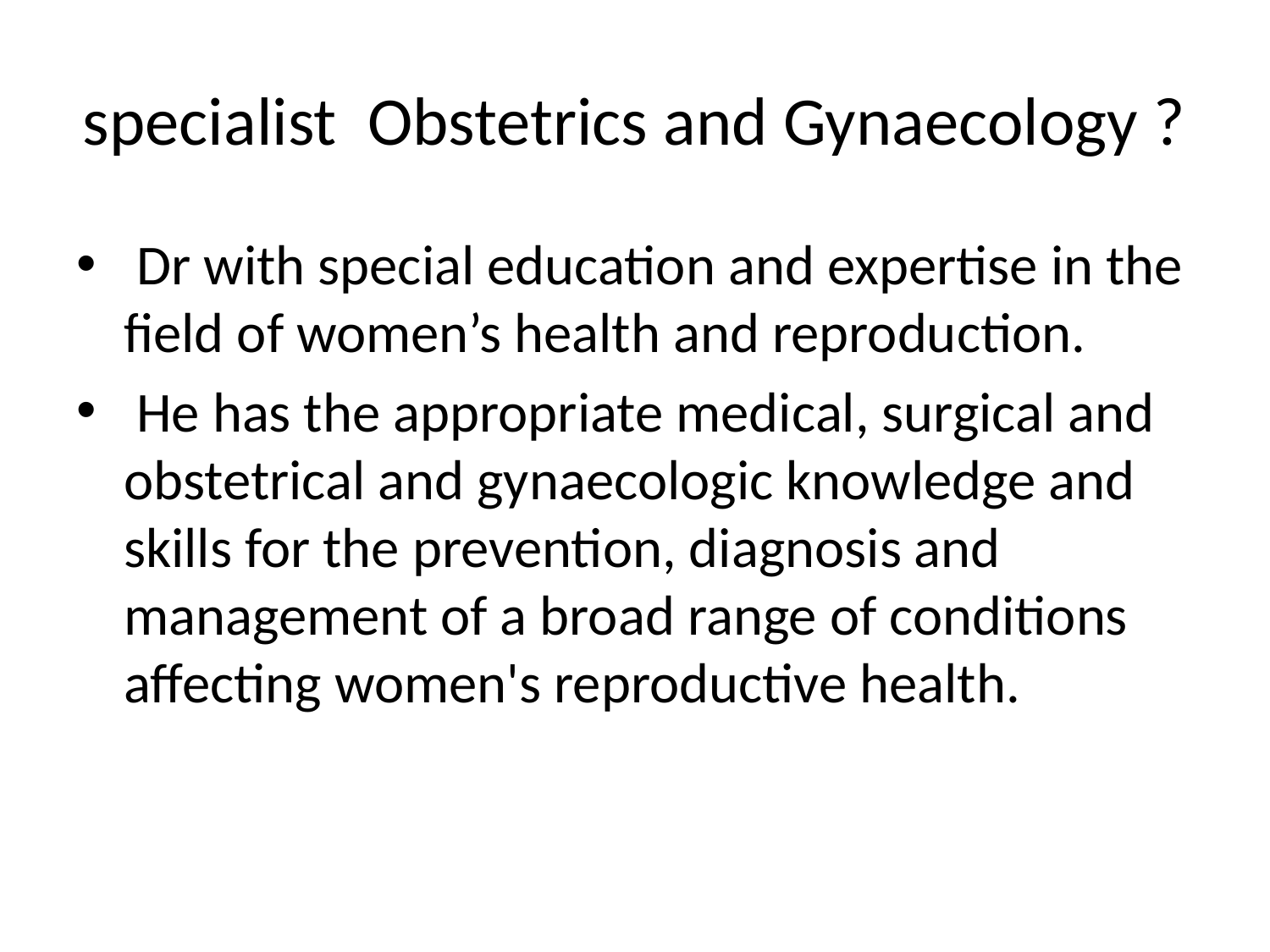

# specialist  Obstetrics and Gynaecology ?
 Dr with special education and expertise in the field of women’s health and reproduction.
 He has the appropriate medical, surgical and obstetrical and gynaecologic knowledge and skills for the prevention, diagnosis and management of a broad range of conditions affecting women's reproductive health.